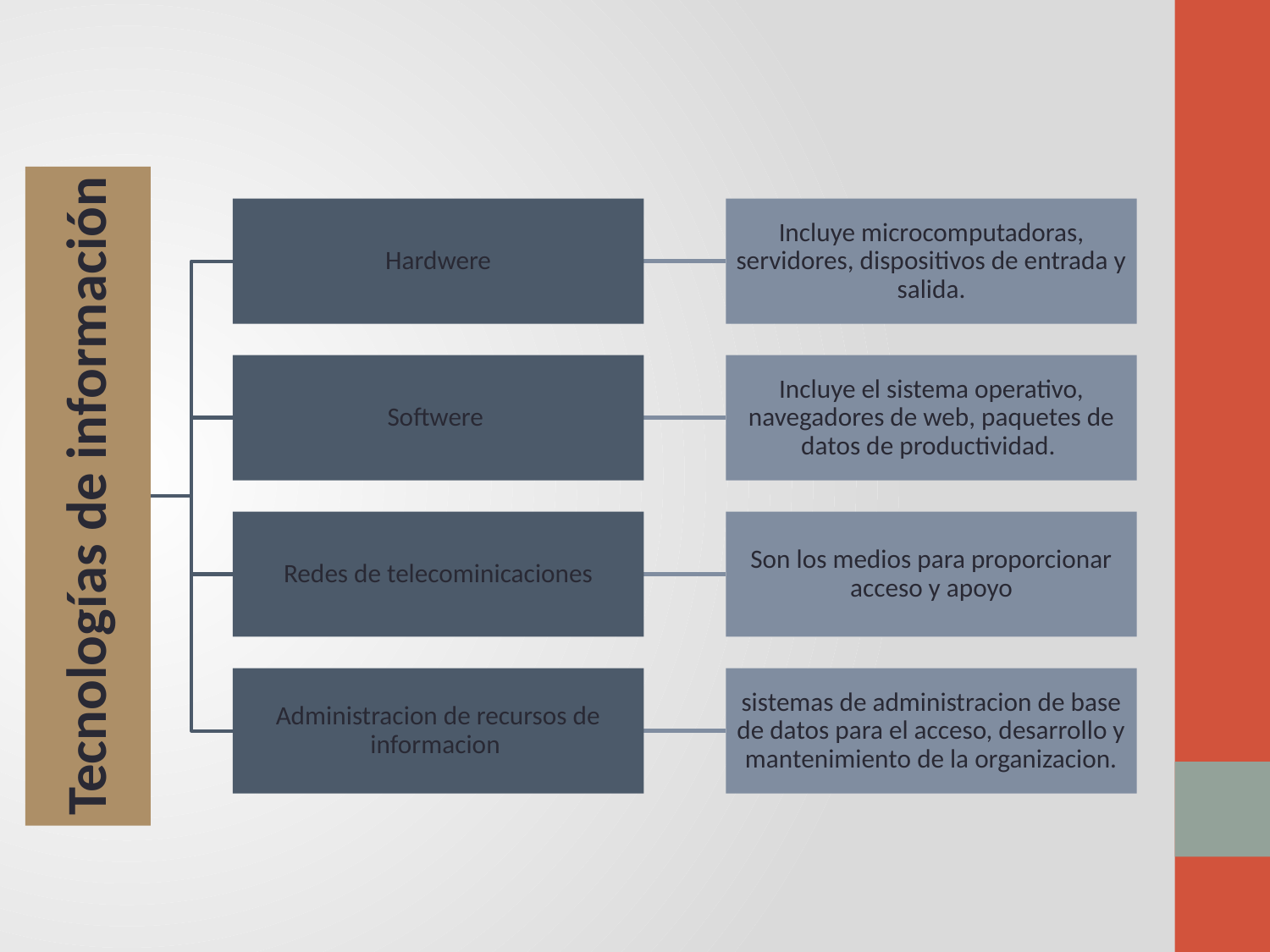

Tecnologías de información
Hardwere
Incluye microcomputadoras, servidores, dispositivos de entrada y salida.
Softwere
Incluye el sistema operativo, navegadores de web, paquetes de datos de productividad.
Redes de telecominicaciones
Son los medios para proporcionar acceso y apoyo
Administracion de recursos de informacion
sistemas de administracion de base de datos para el acceso, desarrollo y mantenimiento de la organizacion.